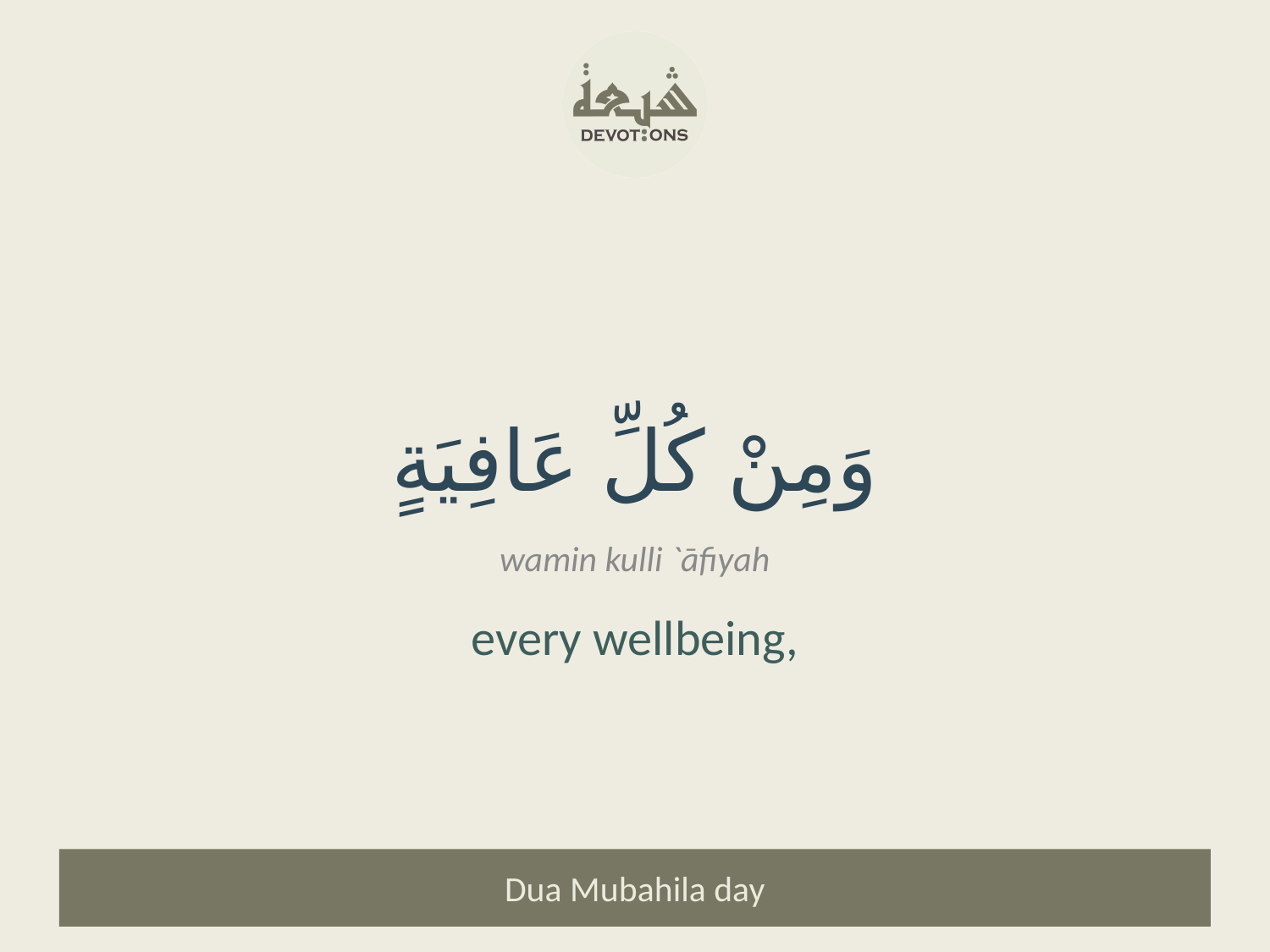

وَمِنْ كُلِّ عَافِيَةٍ
wamin kulli `āfiyah
every wellbeing,
Dua Mubahila day